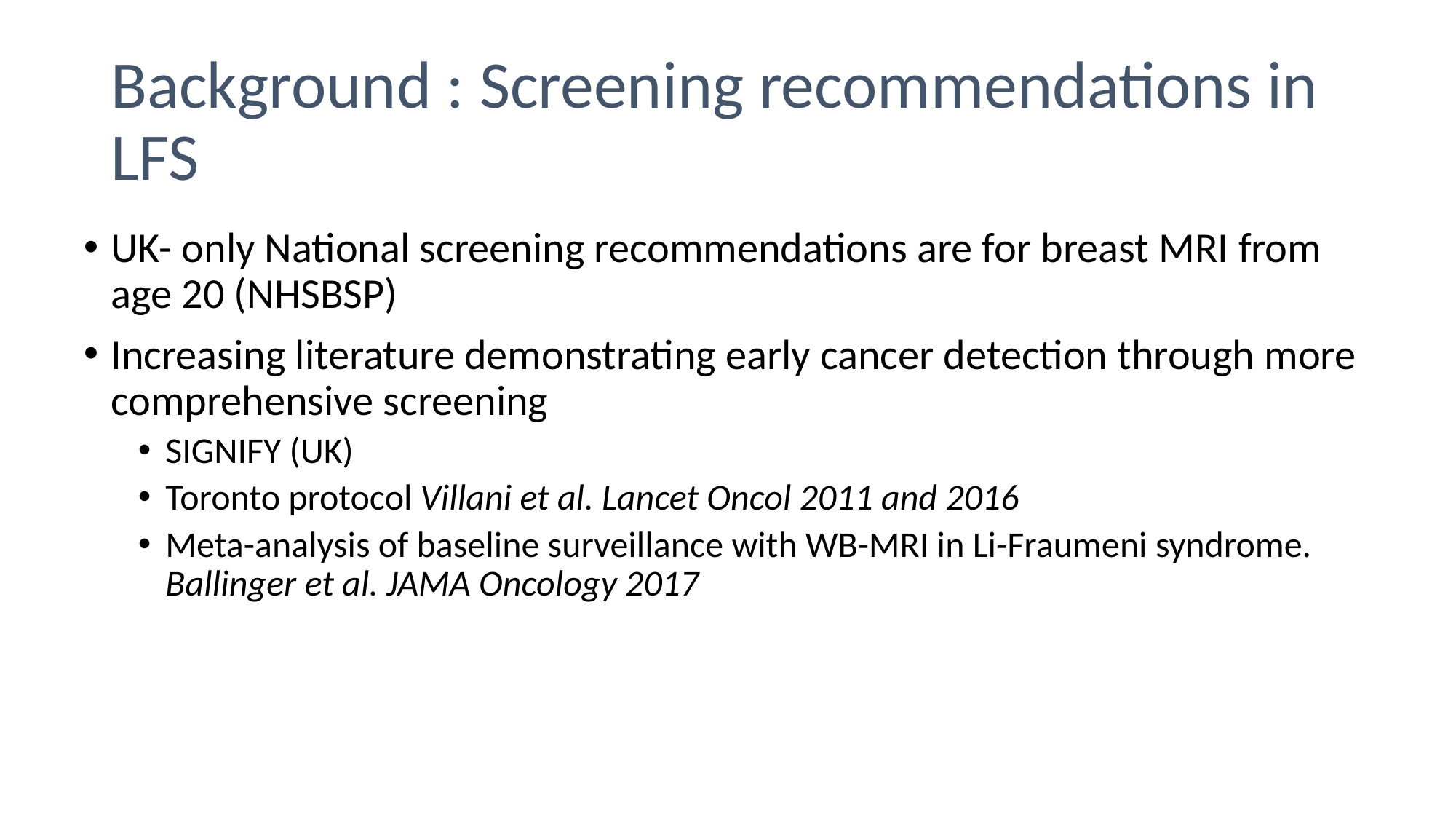

# Background : Screening recommendations in LFS
UK- only National screening recommendations are for breast MRI from age 20 (NHSBSP)
Increasing literature demonstrating early cancer detection through more comprehensive screening
SIGNIFY (UK)
Toronto protocol Villani et al. Lancet Oncol 2011 and 2016
Meta-analysis of baseline surveillance with WB-MRI in Li-Fraumeni syndrome. Ballinger et al. JAMA Oncology 2017